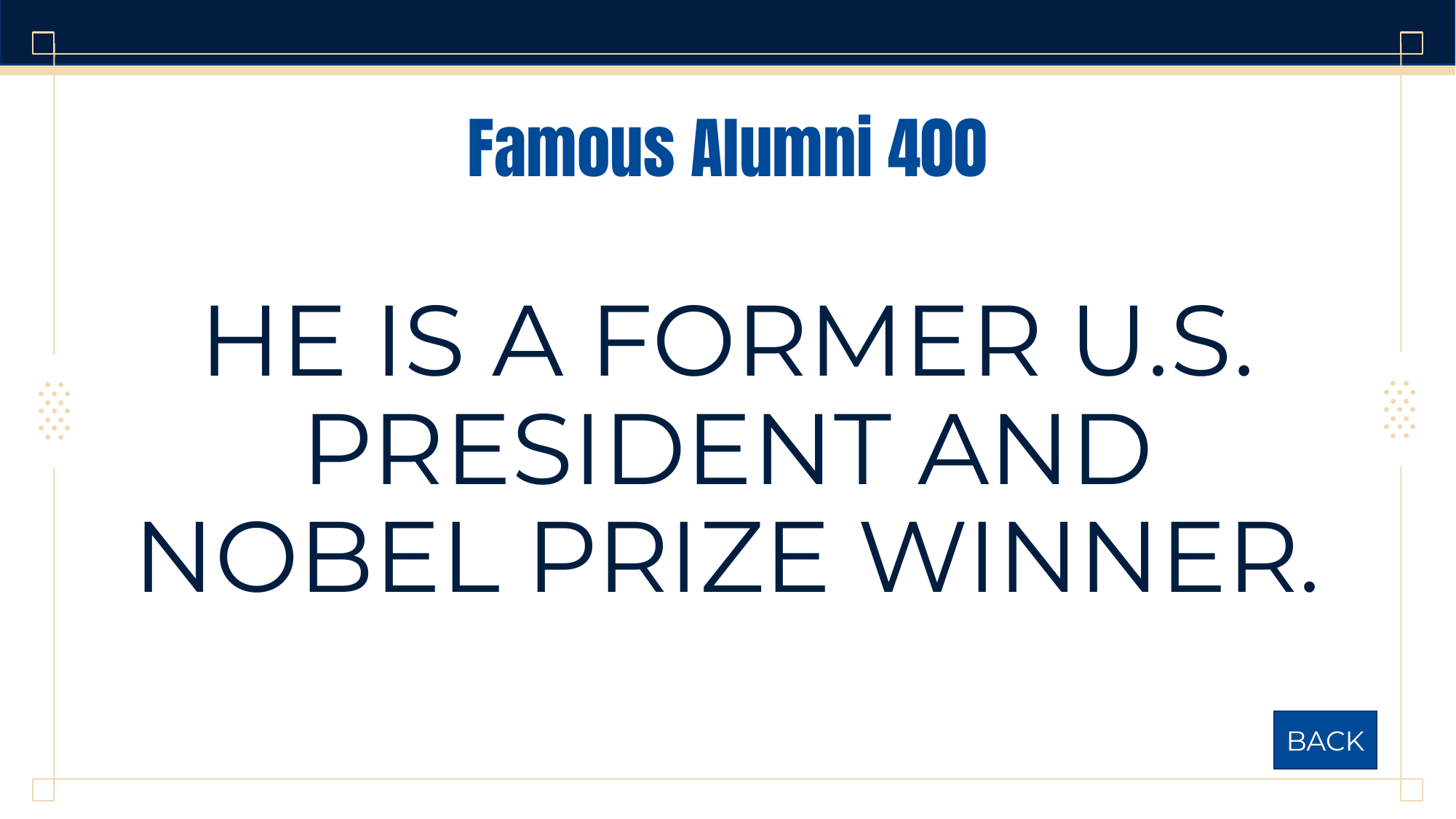

# Famous Alumni 400

HE IS A FORMER U.S. PRESIDENT AND NOBEL PRIZE WINNER.

BACK